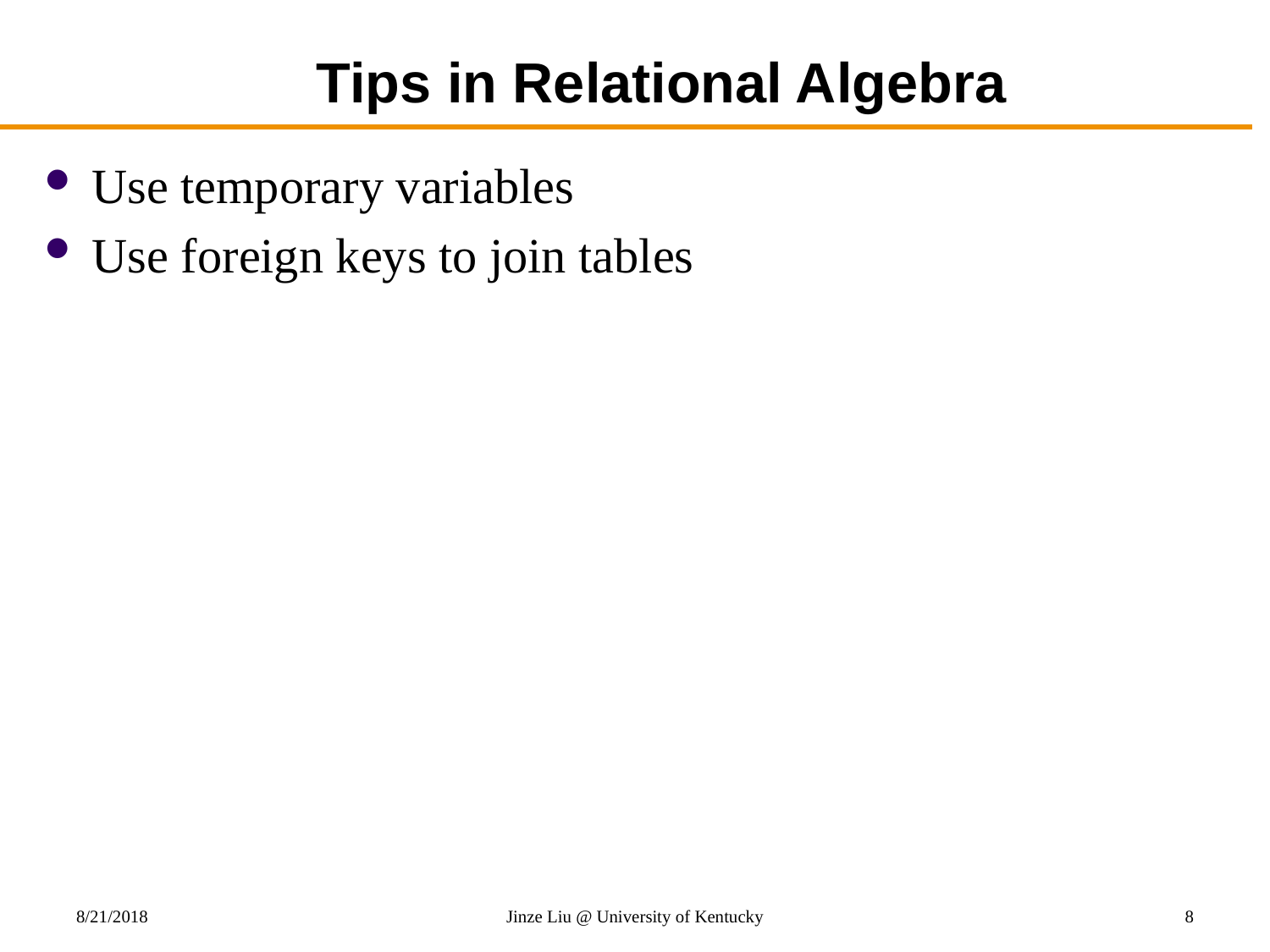

# Tips in Relational Algebra
Use temporary variables
Use foreign keys to join tables

8/21/2018
Jinze Liu @ University of Kentucky
8